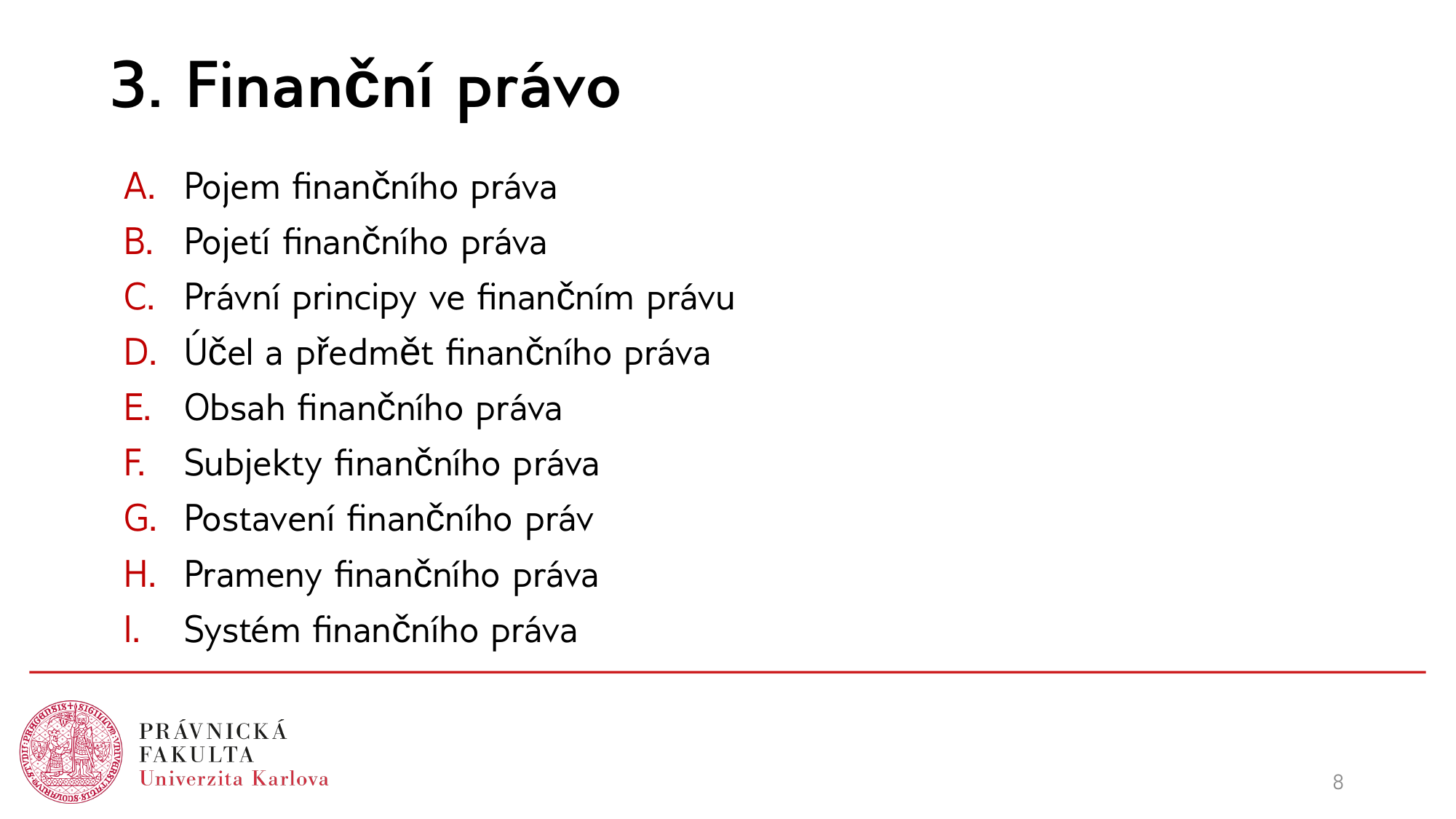

# 3. Finanční právo
Pojem finančního práva
Pojetí finančního práva
Právní principy ve finančním právu
Účel a předmět finančního práva
Obsah finančního práva
Subjekty finančního práva
Postavení finančního práv
Prameny finančního práva
Systém finančního práva

8